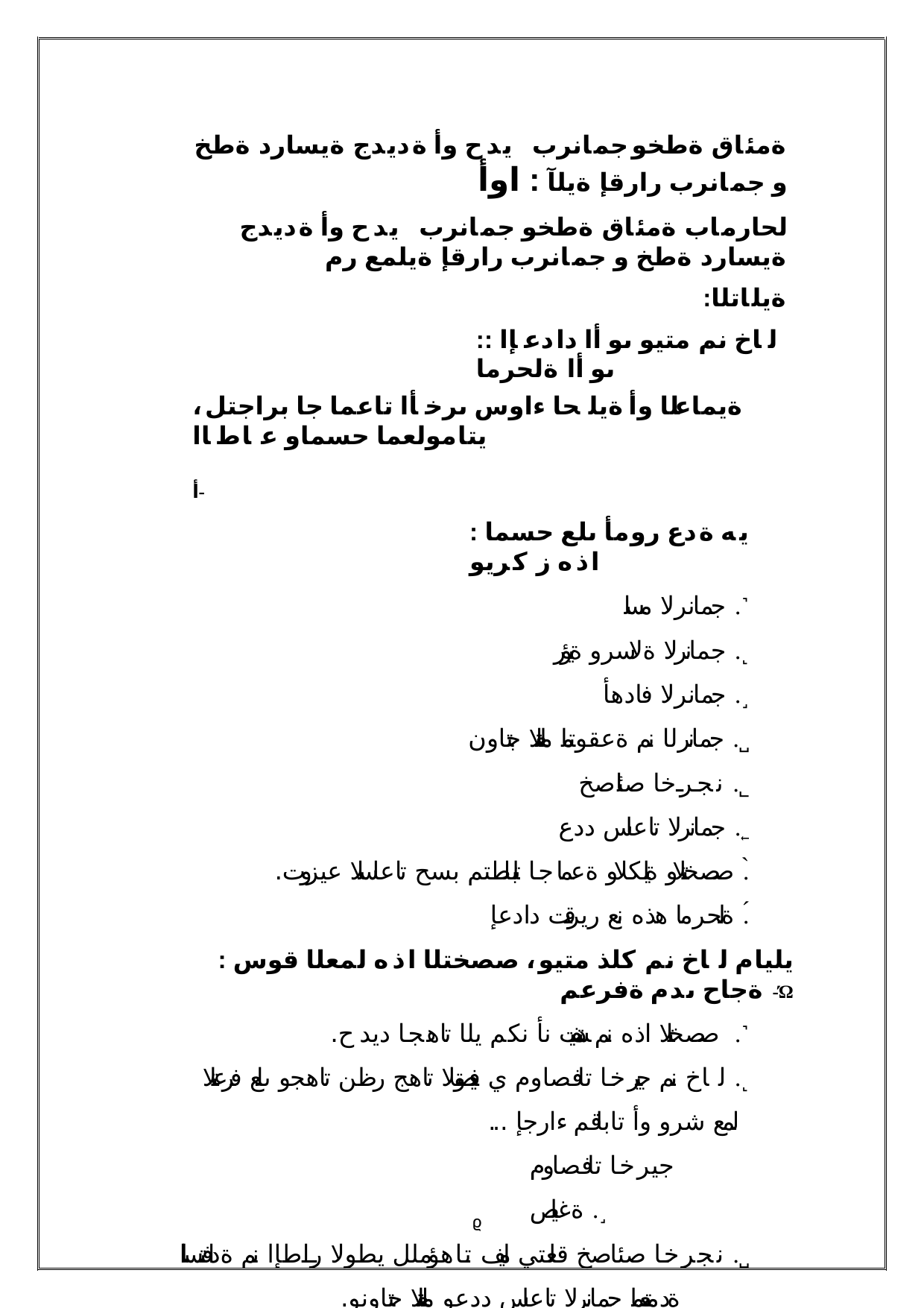

ةمئاق ةطخو جمانرب  يدح وأ ةديدج ةيسارد ةطخ و جمانرب رارقإ ةيلآ :اوأ
لحارماب ةمئاق ةطخو جمانرب  يدح وأ ةديدج ةيسارد ةطخ و جمانرب رارقإ ةيلمع رم
:ةيلاتلا
:لاخ نم متيو ىوأا دادعإا : ىوأا ةلحرما
،ةيماعلا وأ ةيلحا ءاوس ىرخأا تاعماجا براجتل يتامولعما حسماو عاطاا	-أ
: يه ةدع رومأ ىلع حسما اذه زكريو
جمانرلا مسا .˺
جمانرلا ةلاسرو ةيؤر .˻
جمانرلا فادهأ .˼
جمانرلا نم ةعقوتما ملعتلا جتاون .˽
نجرخا صئاصخ .˾
جمانرلا تاعاس ددع .˿
.صصختلاو ةيلكلاو ةعماجا تابلطتم بسح تاعاسلا عيزوت .̀
ةلحرما هذه نع ريرقت دادعإ .́
: يليام لاخ نم كلذ متيو، صصختلا اذه لمعلا قوس ةجاح ىدم ةفرعم -Ώ
.صصختلا اذه نم ديفتست نأ نكم يلا تاهجا ديدح  .˺
لاخ نم جيرخا تافصاوم ي فيصوتلا تاهج رظن تاهجو ىلع فرعتلا .˻
... لمع شرو وأ تاباقم ءارجإ جيرخا تافصاوم ةغايص .˼
نجرخا صئاصخ قلعتي اميف تاهؤملل يطولا راطإا نم ةدافتساا .˽
.ةدمتعما جمانرلا تاعاس ددعو ملعتلا جتاونو
.ةدمتعما تاعماجا دحأ نم ةيعجرم ةنراقم رايتخا .˾
تاهؤملل يطولا راطإا ءوض ي جمانرلل ةعقوتما ملعتلا جتاون ةغايص .˿
.جيرخا تافصاومو ةيعجرما ةنراقماو
ϱ